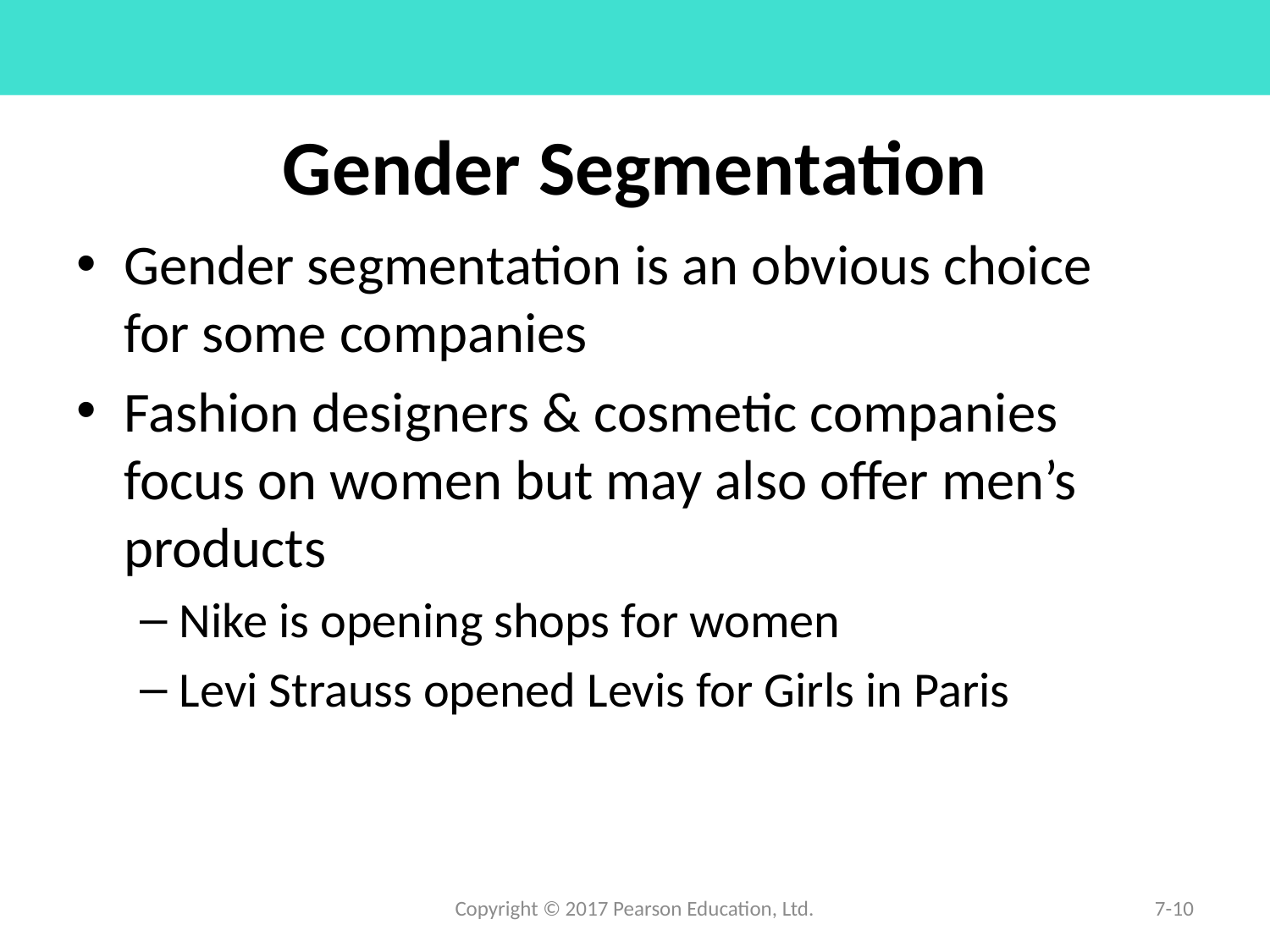

# Gender Segmentation
Gender segmentation is an obvious choice for some companies
Fashion designers & cosmetic companies focus on women but may also offer men’s products
Nike is opening shops for women
Levi Strauss opened Levis for Girls in Paris
Copyright © 2017 Pearson Education, Ltd.
7-10